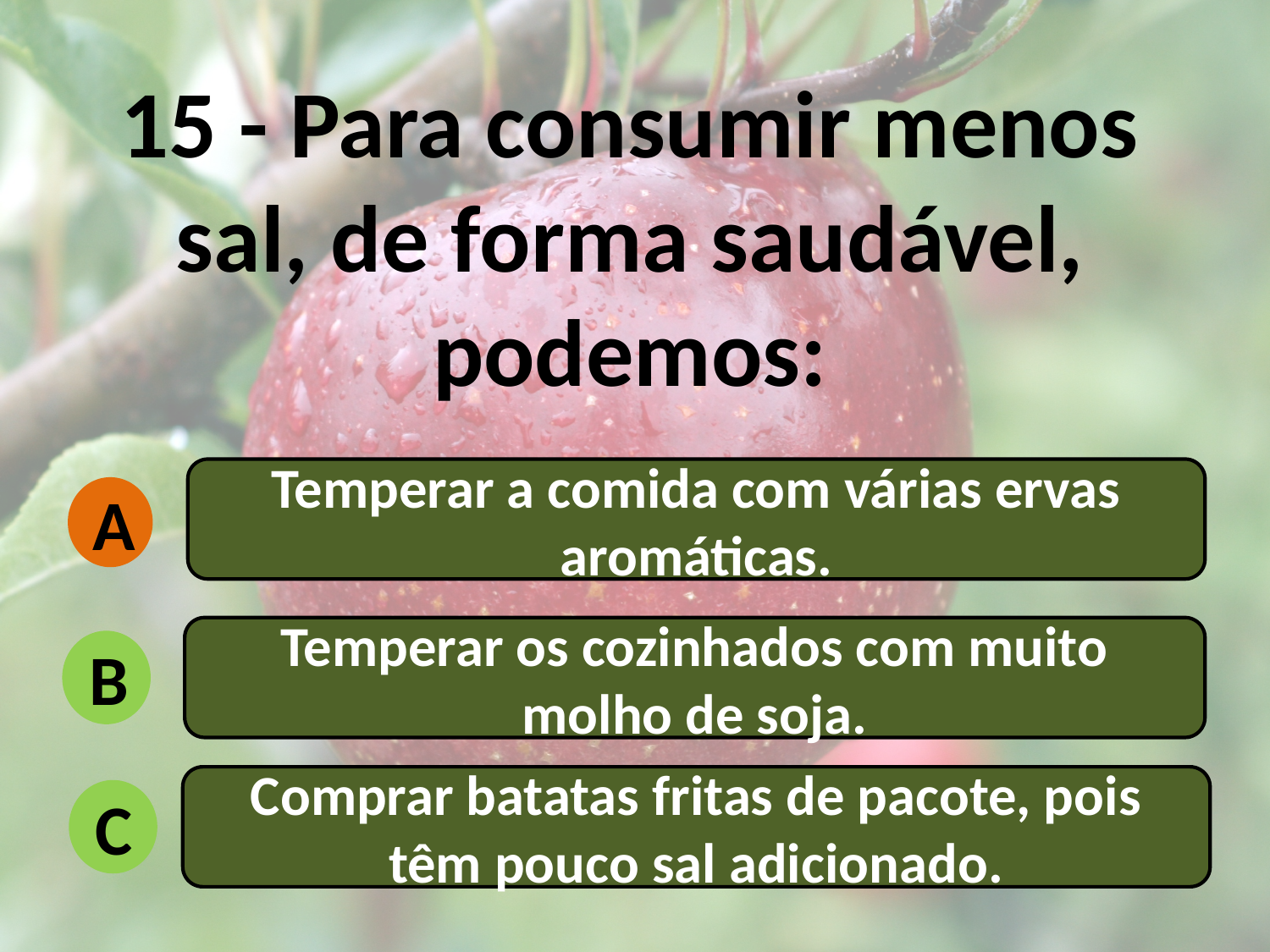

15 - Para consumir menos sal, de forma saudável, podemos:
Temperar a comida com várias ervas aromáticas.
A
Temperar os cozinhados com muito molho de soja.
B
Comprar batatas fritas de pacote, pois têm pouco sal adicionado.
C